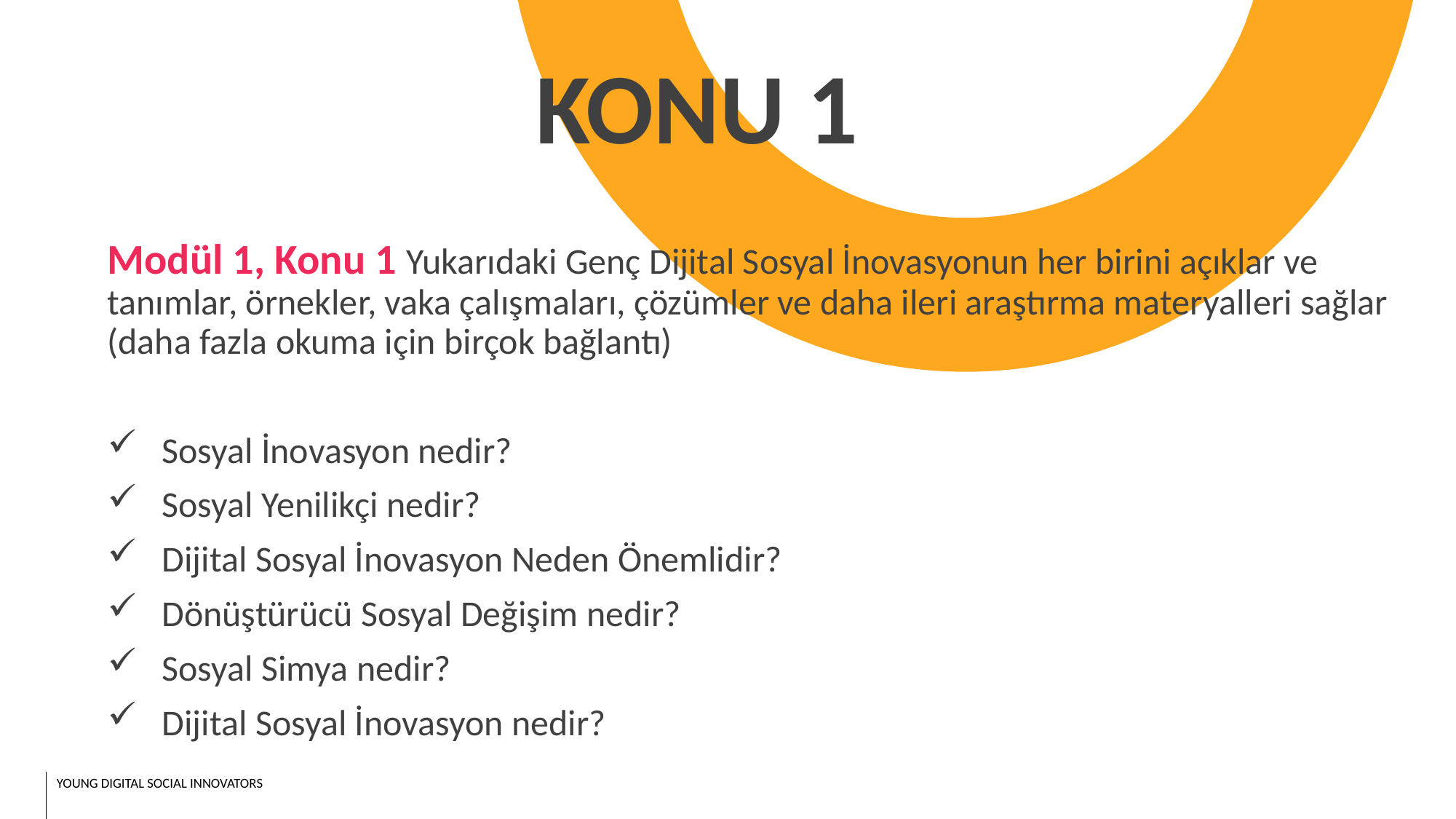

KONU 1

Modül 1, Konu 1 Yukarıdaki Genç Dijital Sosyal İnovasyonun her birini açıklar ve tanımlar, örnekler, vaka çalışmaları, çözümler ve daha ileri araştırma materyalleri sağlar (daha fazla okuma için birçok bağlantı)

Sosyal İnovasyon nedir?
Sosyal Yenilikçi nedir?
Dijital Sosyal İnovasyon Neden Önemlidir?
Dönüştürücü Sosyal Değişim nedir?
Sosyal Simya nedir?
Dijital Sosyal İnovasyon nedir?